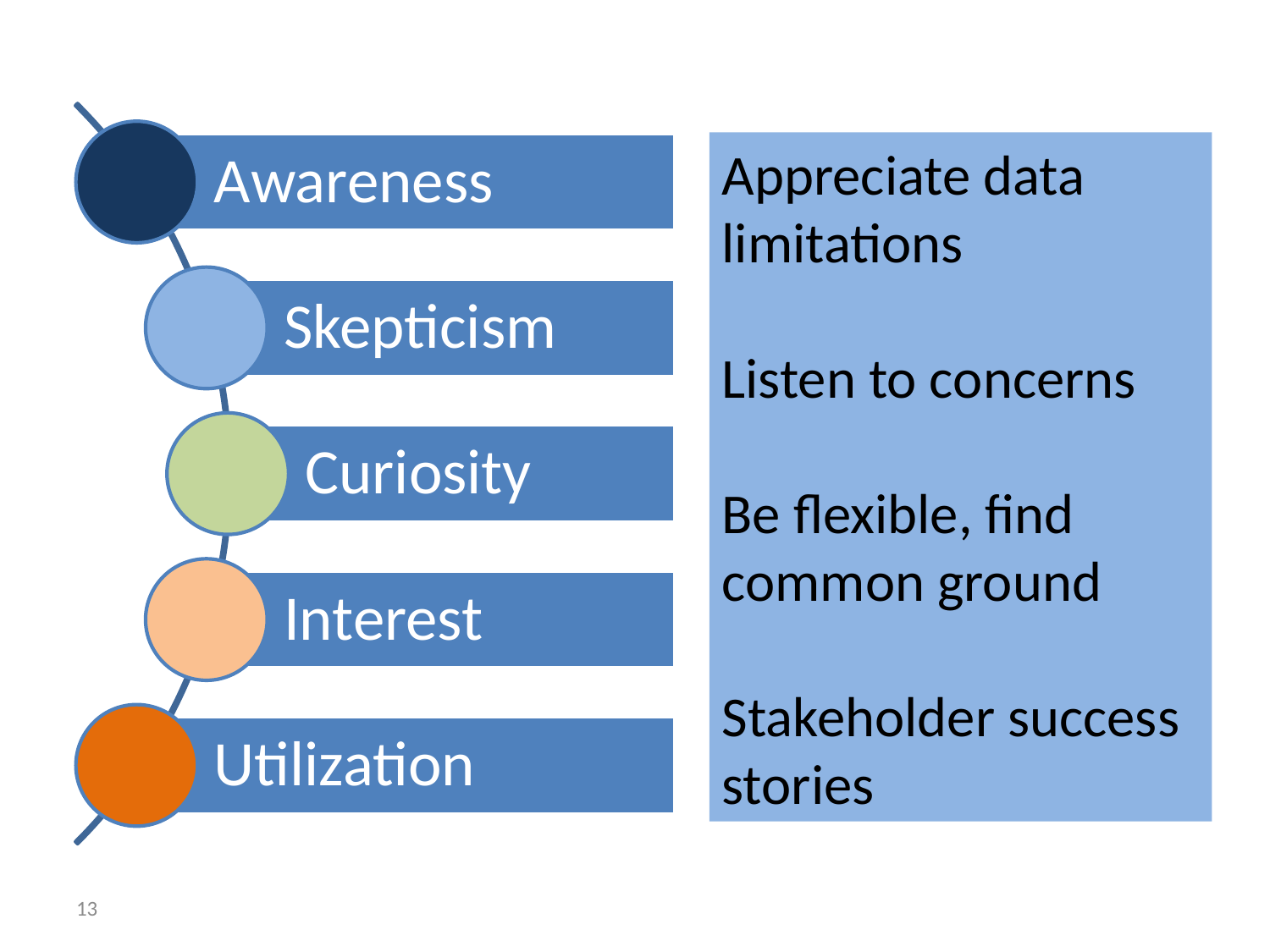

Awareness
Skepticism
Curiosity
Interest
Utilization
Appreciate data limitations

Listen to concerns

Be flexible, find common ground

Stakeholder success stories
13